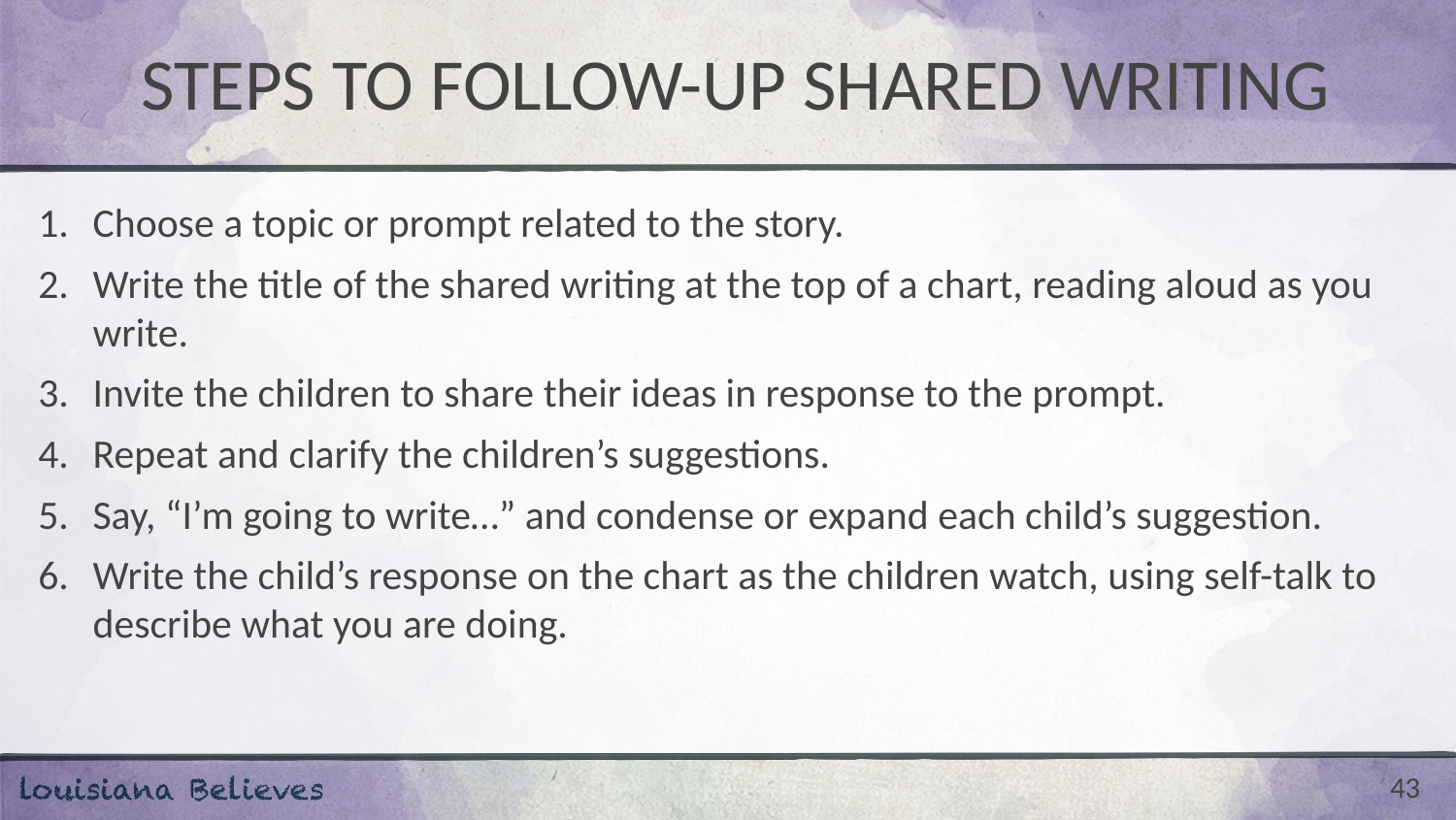

# Steps to follow-up shared writing
Choose a topic or prompt related to the story.
Write the title of the shared writing at the top of a chart, reading aloud as you write.
Invite the children to share their ideas in response to the prompt.
Repeat and clarify the children’s suggestions.
Say, “I’m going to write…” and condense or expand each child’s suggestion.
Write the child’s response on the chart as the children watch, using self-talk to describe what you are doing.